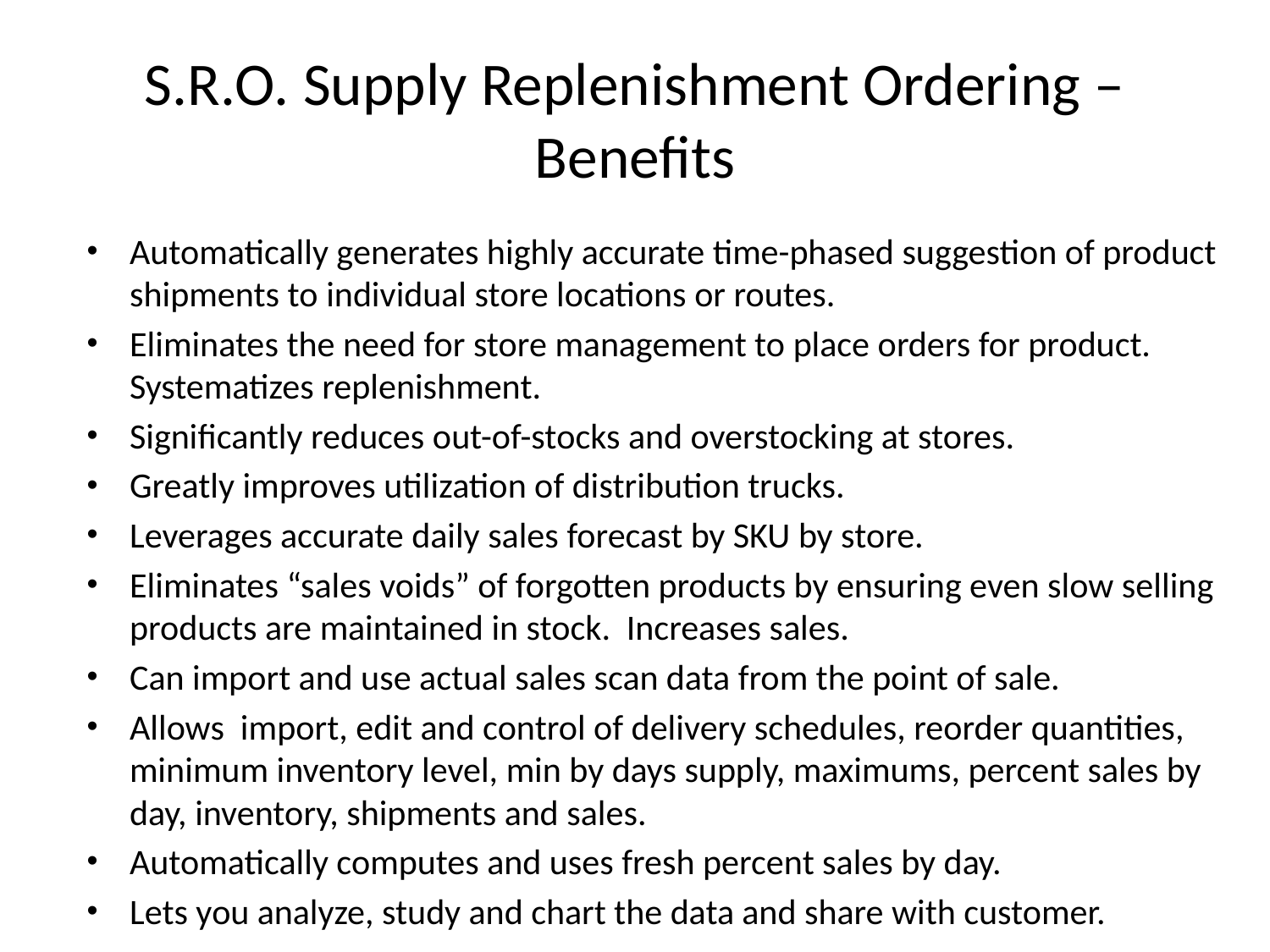

# S.R.O. Supply Replenishment Ordering – Benefits
Automatically generates highly accurate time-phased suggestion of product shipments to individual store locations or routes.
Eliminates the need for store management to place orders for product.  Systematizes replenishment.
Significantly reduces out-of-stocks and overstocking at stores.
Greatly improves utilization of distribution trucks.
Leverages accurate daily sales forecast by SKU by store.
Eliminates “sales voids” of forgotten products by ensuring even slow selling products are maintained in stock.  Increases sales.
Can import and use actual sales scan data from the point of sale.
Allows  import, edit and control of delivery schedules, reorder quantities, minimum inventory level, min by days supply, maximums, percent sales by day, inventory, shipments and sales.
Automatically computes and uses fresh percent sales by day.
Lets you analyze, study and chart the data and share with customer.